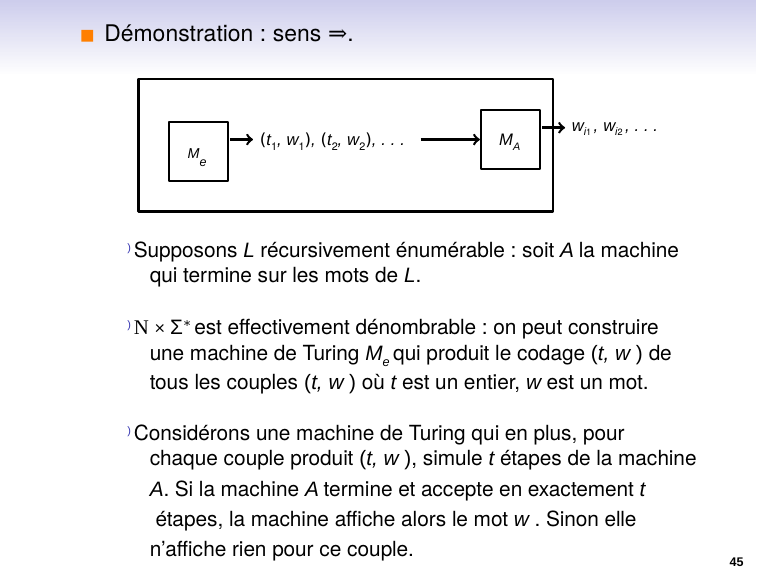

# Démonstration : sens ⇒.

wi1 , wi2 , . . .

(t1, w1), (t2, w2), . . .
MA

Me
) Supposons L récursivement énumérable : soit A la machine  qui termine sur les mots de L.

) N × Σ∗ est effectivement dénombrable : on peut construire  une machine de Turing Me qui produit le codage (t, w ) de  tous les couples (t, w ) où t est un entier, w est un mot.

) Considérons une machine de Turing qui en plus, pour  chaque couple produit (t, w ), simule t étapes de la machine
A. Si la machine A termine et accepte en exactement t  étapes, la machine affiche alors le mot w . Sinon elle  n’affiche rien pour ce couple.
45